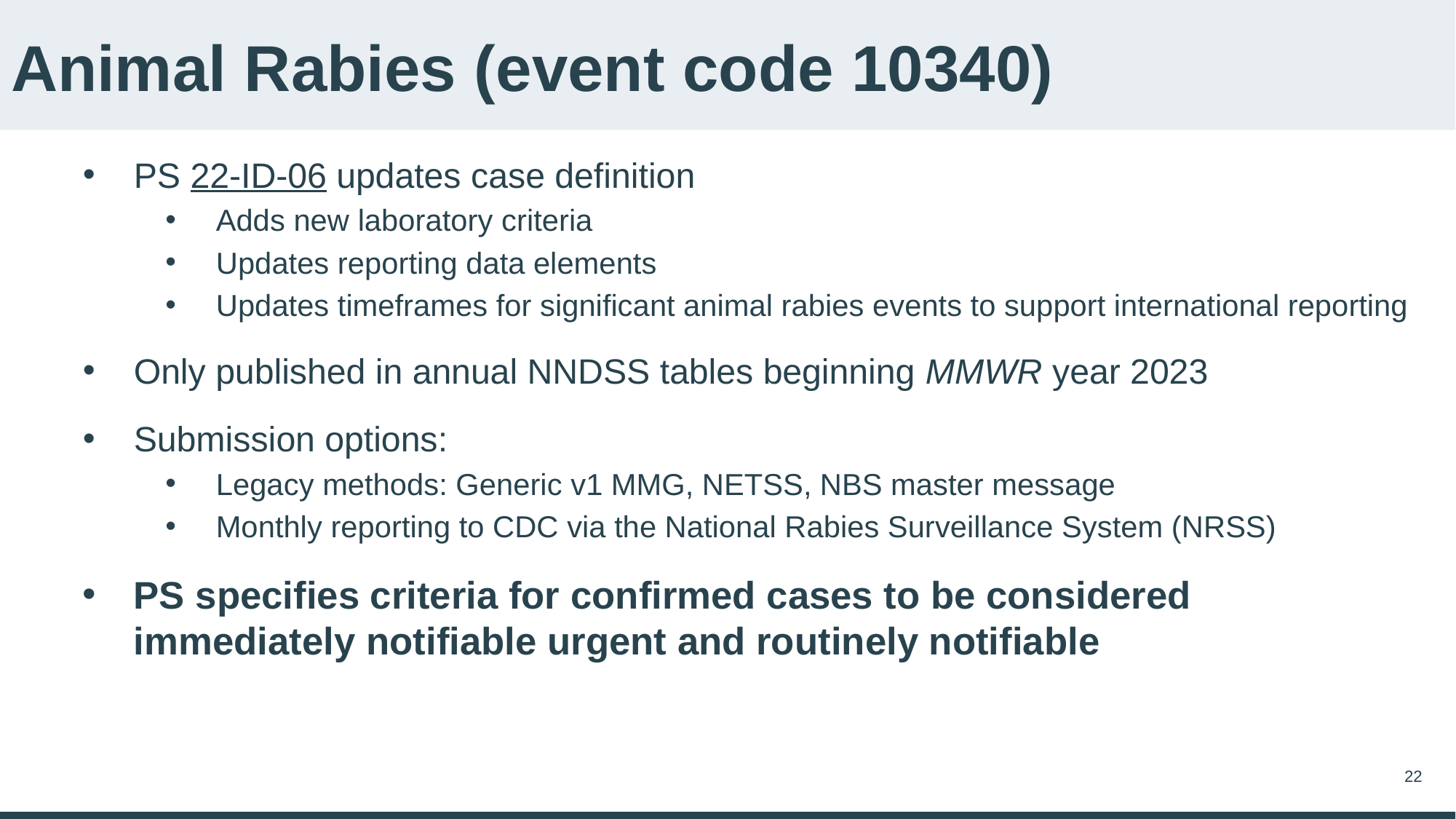

# Animal Rabies (event code 10340)
PS 22-ID-06 updates case definition
Adds new laboratory criteria
Updates reporting data elements
Updates timeframes for significant animal rabies events to support international reporting
Only published in annual NNDSS tables beginning MMWR year 2023
Submission options:
Legacy methods: Generic v1 MMG, NETSS, NBS master message
Monthly reporting to CDC via the National Rabies Surveillance System (NRSS)
PS specifies criteria for confirmed cases to be considered immediately notifiable urgent and routinely notifiable

22